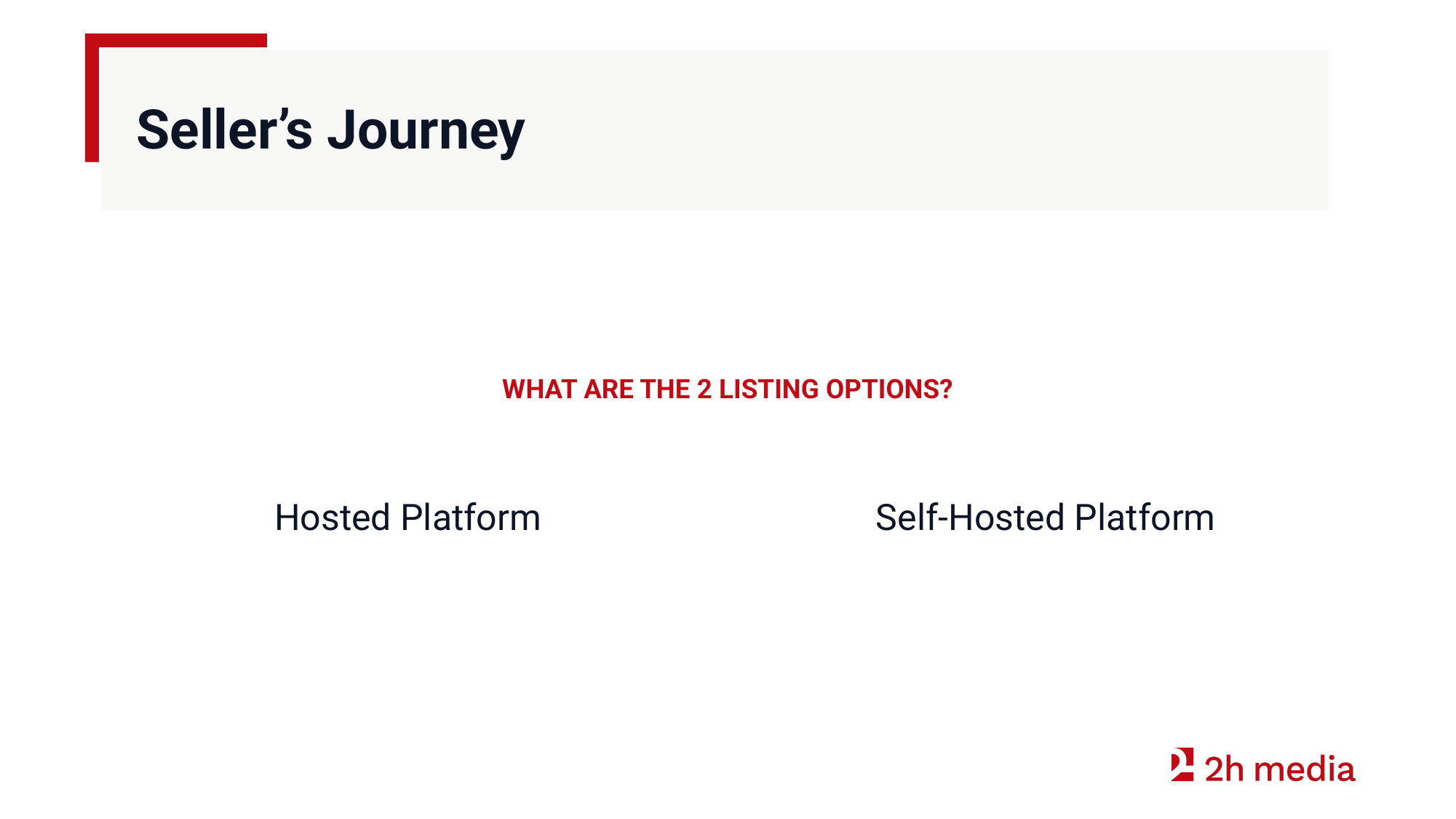

# Seller’s Journey
Hosted Platform
Self-Hosted Platform
WHAT ARE THE 2 LISTING OPTIONS?